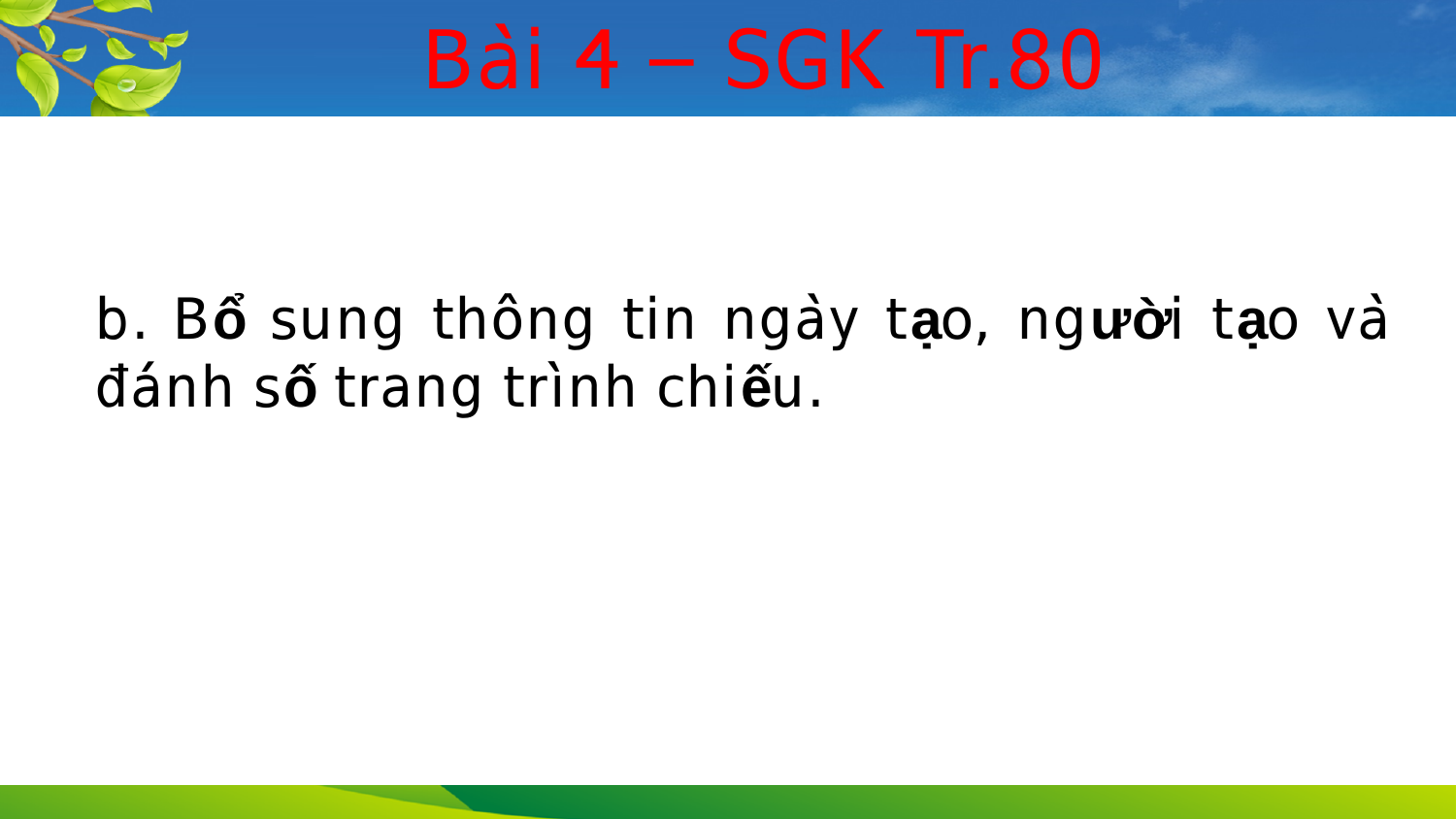

Bài 4 – SGK Tr.80
b. Bổ sung thông tin ngày tạo, người tạo và đánh số trang trình chiếu.